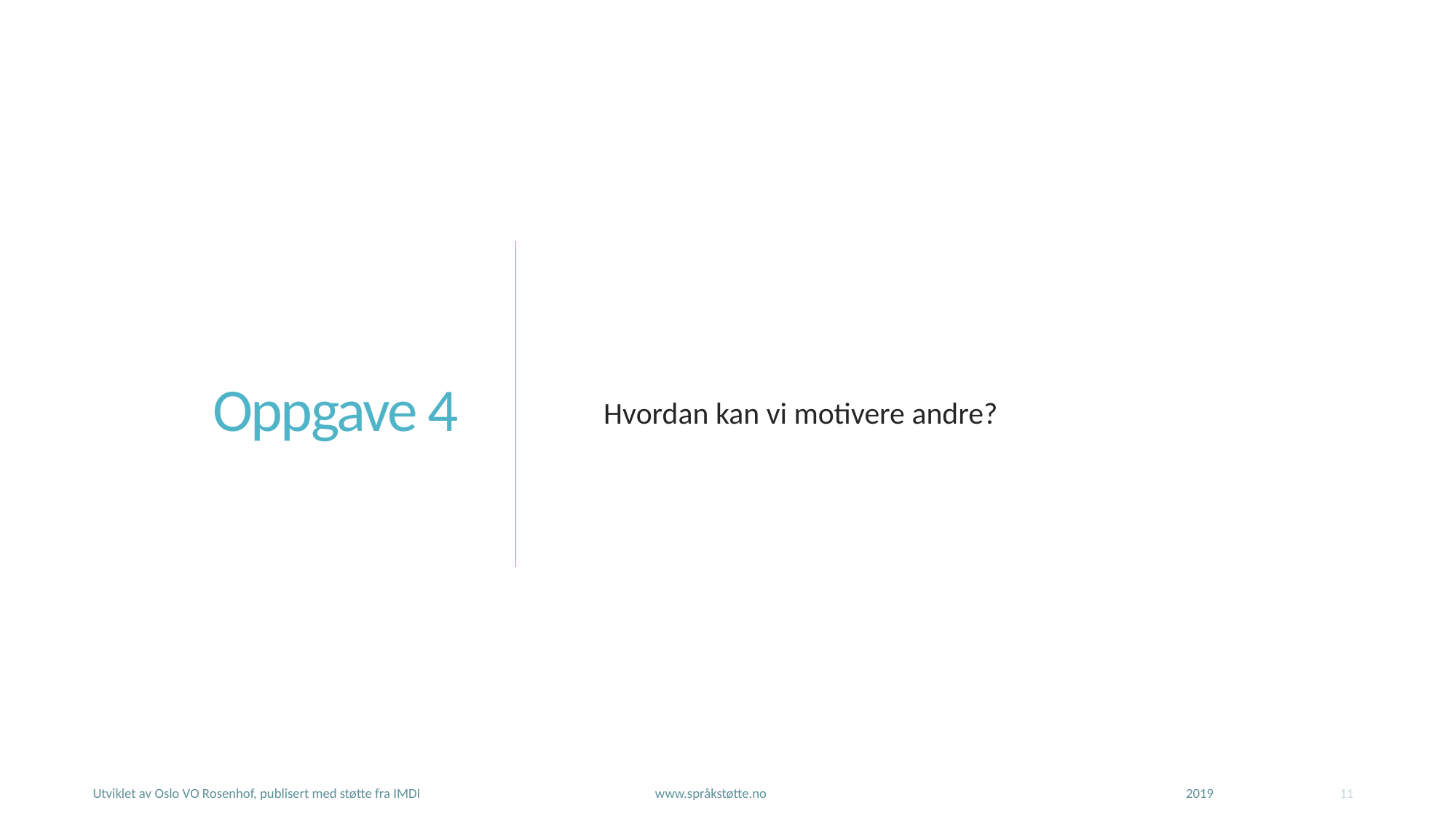

Hvordan kan vi motivere andre?
# Oppgave 4
Utviklet av Oslo VO Rosenhof, publisert med støtte fra IMDI                                                                            www.språkstøtte.no
2019
11